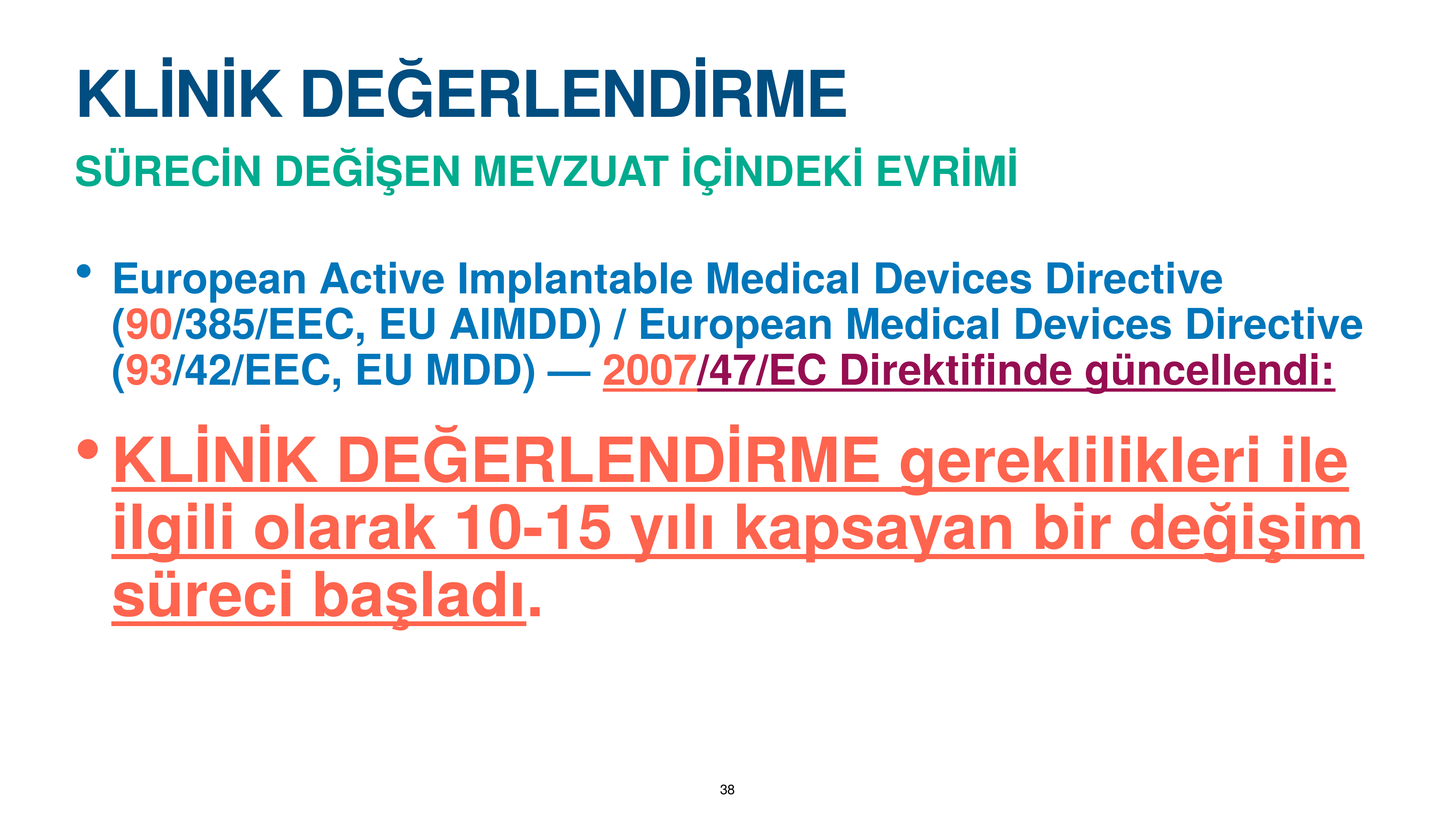

# KLİNİK DEĞERLENDİRME
SÜRECİN DEĞİŞEN MEVZUAT İÇİNDEKİ EVRİMİ
European Active Implantable Medical Devices Directive (90/385/EEC, EU AIMDD) / European Medical Devices Directive (93/42/EEC, EU MDD) — 2007/47/EC Direktifinde güncellendi:
KLİNİK DEĞERLENDİRME gereklilikleri ile ilgili olarak 10-15 yılı kapsayan bir değişim süreci başladı.
38